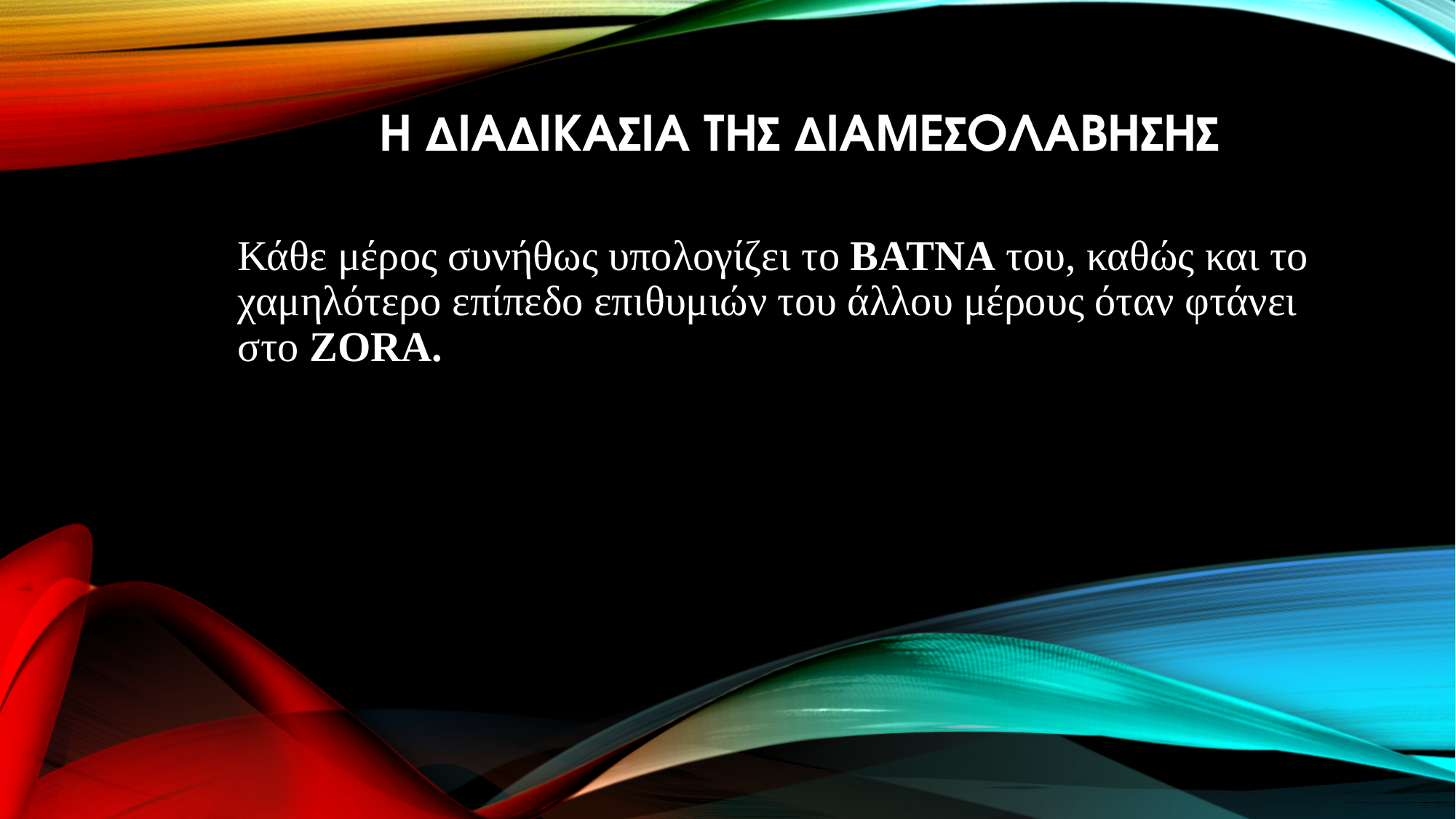

# Η ΔΙΑΔΙΚΑΣΙΑ ΤΗΣ ΔΙΑΜΕΣΟΛΑΒΗΣΗΣ
Κάθε μέρος συνήθως υπολογίζει το BATNA του, καθώς και το χαμηλότερο επίπεδο επιθυμιών του άλλου μέρους όταν φτάνει στο ZORA.